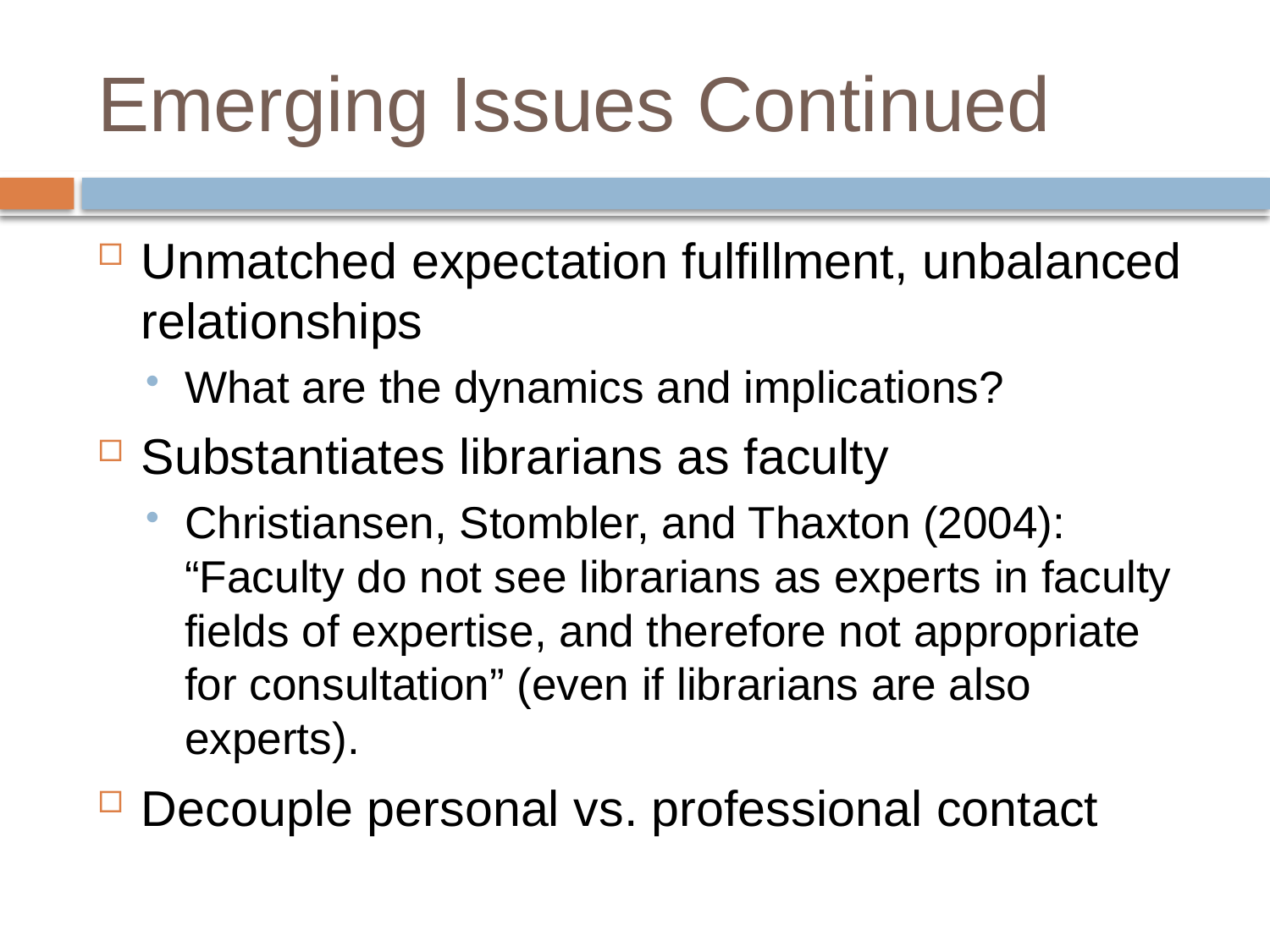

# Emerging Issues Continued
Unmatched expectation fulfillment, unbalanced relationships
What are the dynamics and implications?
Substantiates librarians as faculty
Christiansen, Stombler, and Thaxton (2004): “Faculty do not see librarians as experts in faculty fields of expertise, and therefore not appropriate for consultation” (even if librarians are also experts).
Decouple personal vs. professional contact